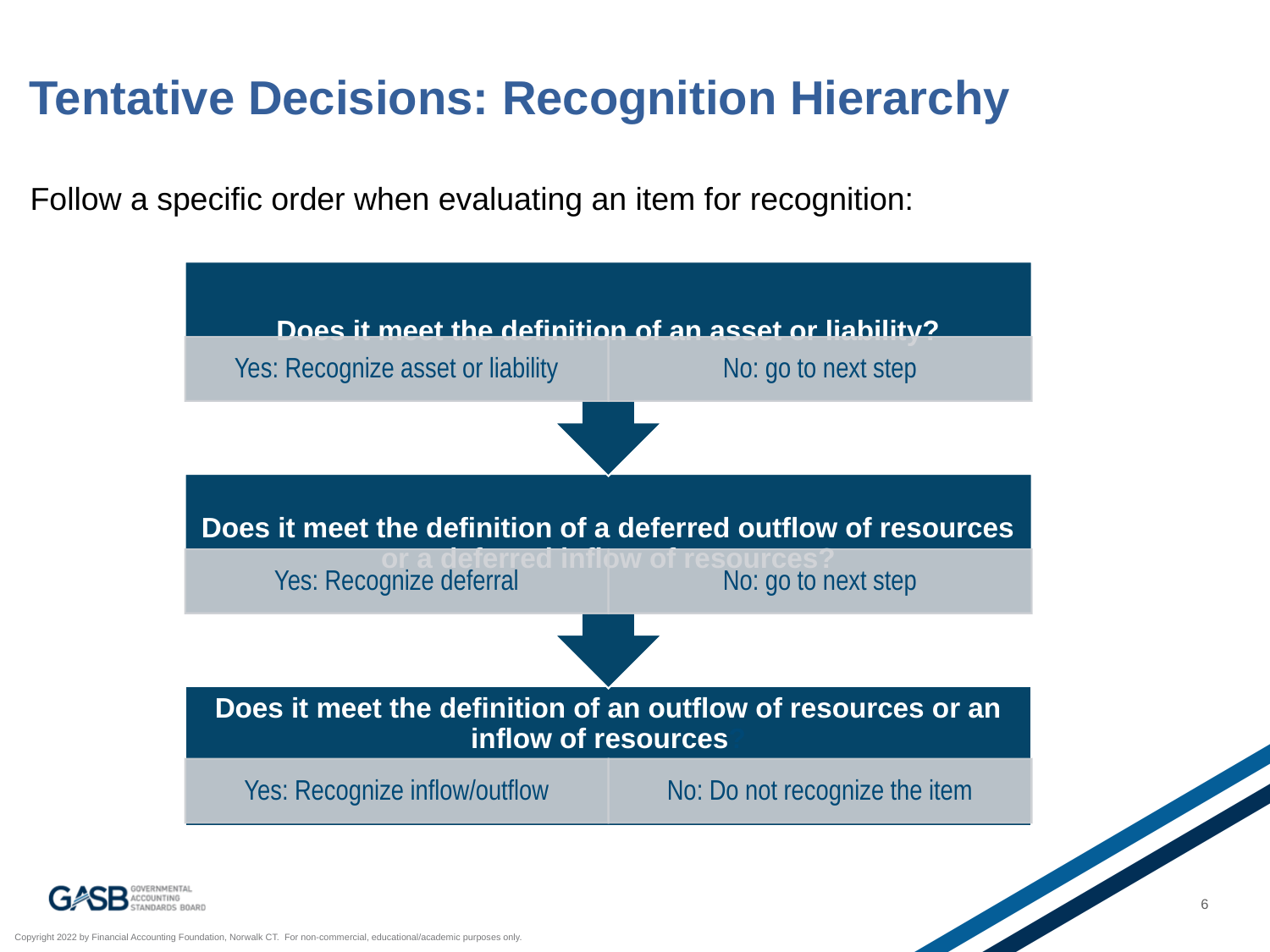

# Tentative Decisions: Recognition Hierarchy
Follow a specific order when evaluating an item for recognition:
Does it meet the definition of an outflow of resources or an inflow of resources?
Yes: Recognize inflow/outflow
No: Do not recognize the item
Does it meet the definition of a deferred outflow of resources or a deferred inflow of resources?
Yes: Recognize deferral
No: go to next step
Does it meet the definition of an asset or liability?
Yes: Recognize asset or liability
No: go to next step
6